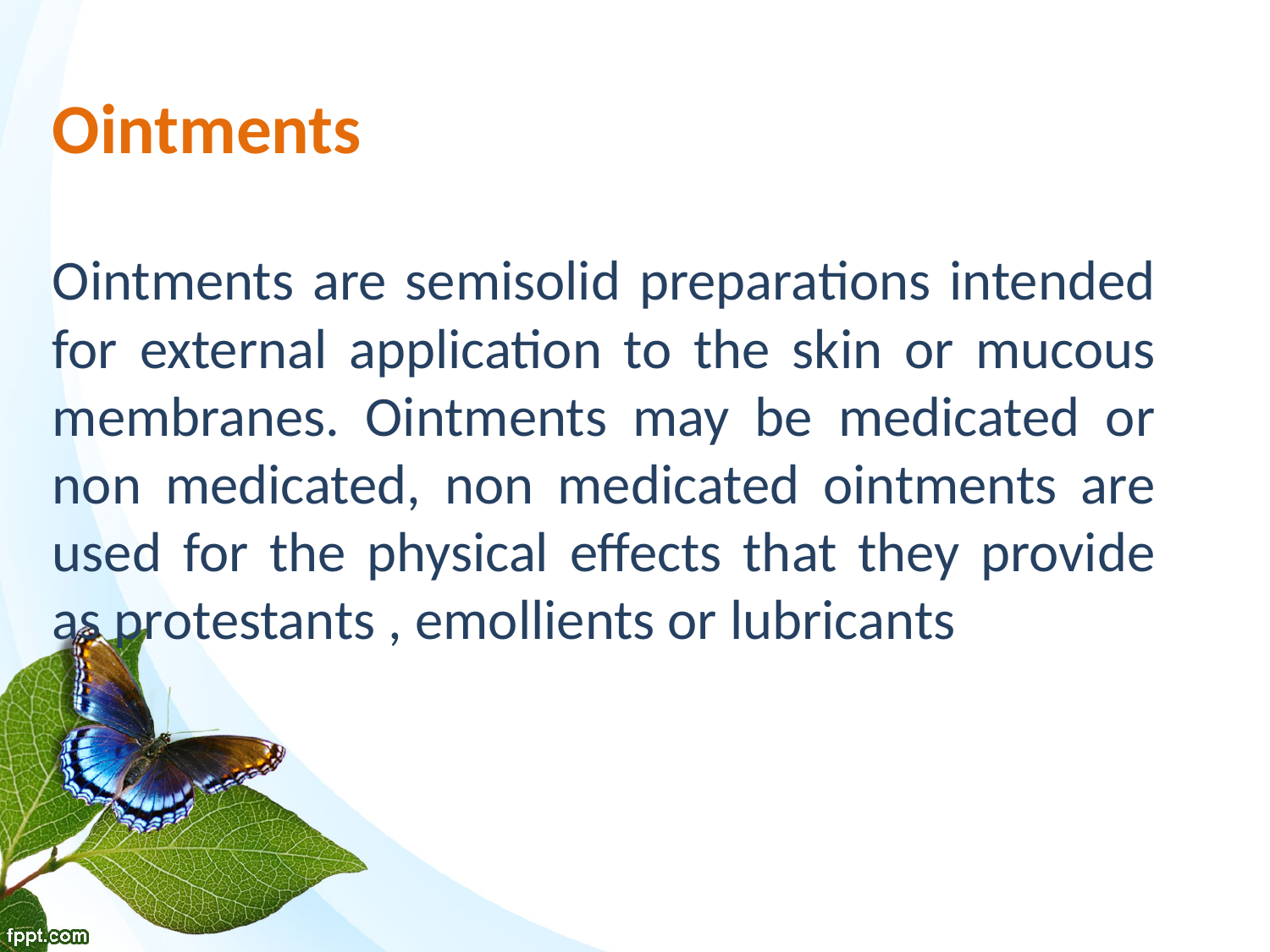

# Ointments Ointments are semisolid preparations intended for external application to the skin or mucous membranes. Ointments may be medicated or non medicated, non medicated ointments are used for the physical effects that they provide as protestants , emollients or lubricants